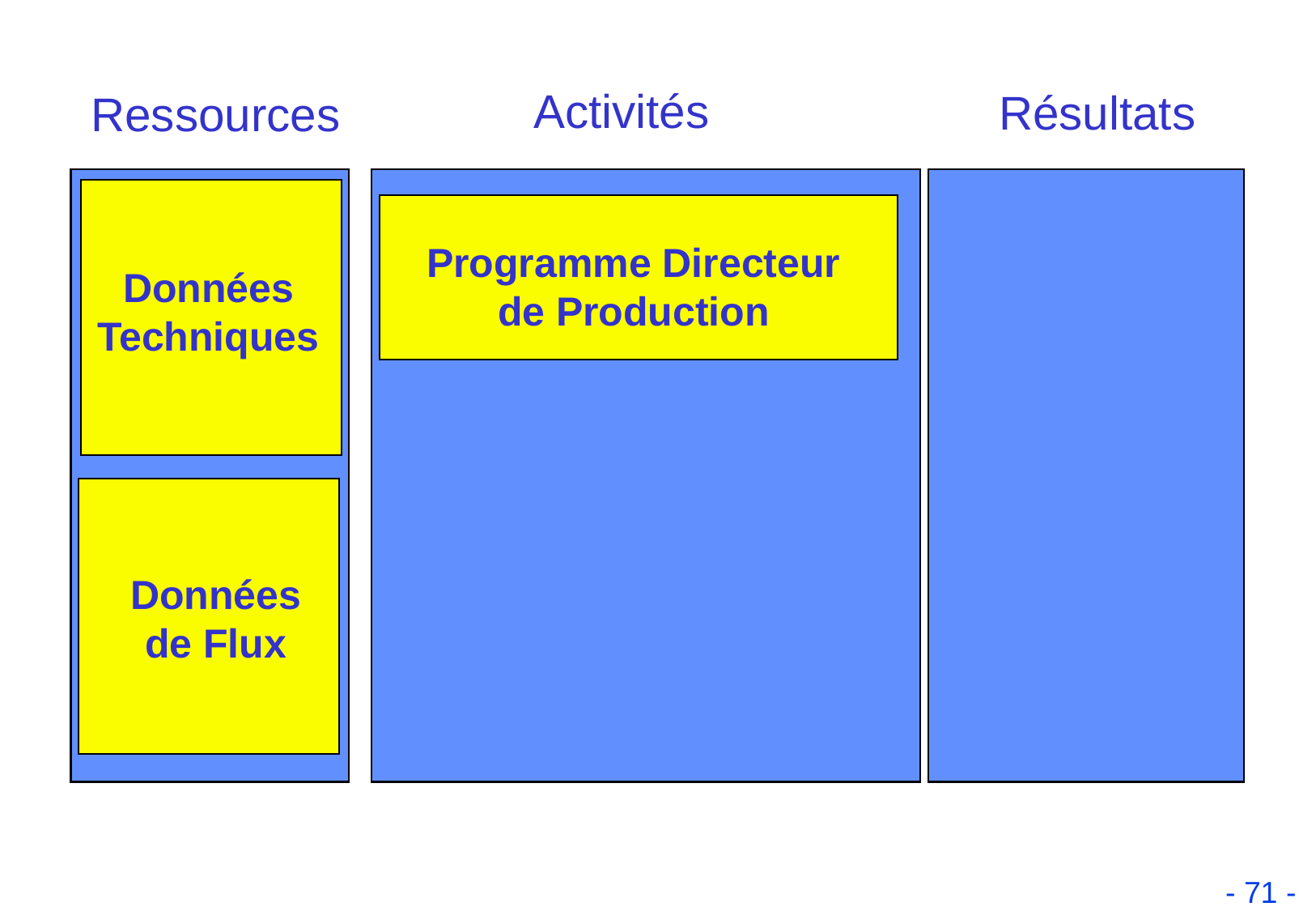

Activités

Résultats
Ressources

Programme Directeur
de Production
Données
Techniques

Données
de Flux